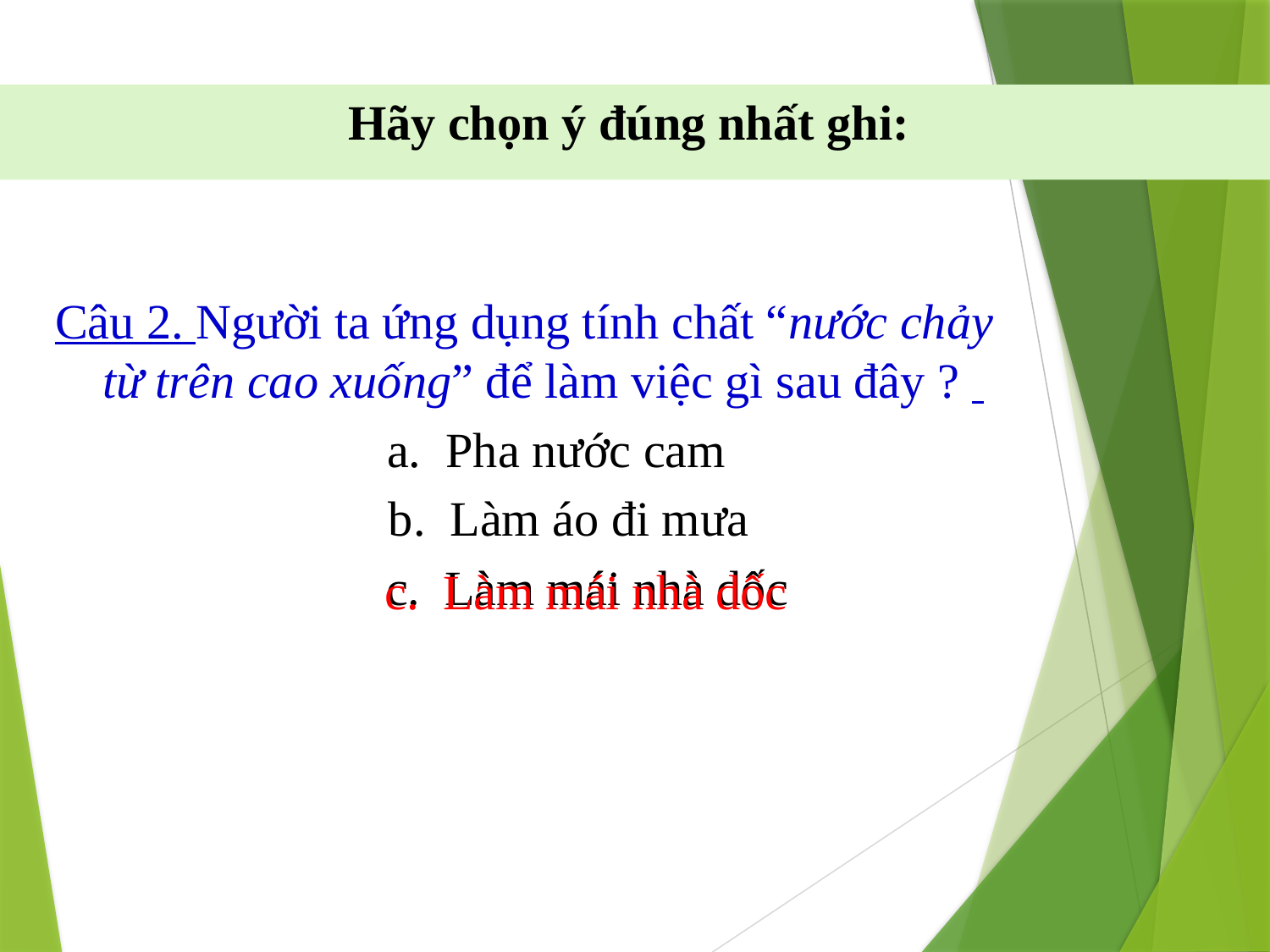

Hãy chọn ý đúng nhất ghi:
Câu 2. Người ta ứng dụng tính chất “nước chảy từ trên cao xuống” để làm việc gì sau đây ?
 a.  Pha nước cam
   b.  Làm áo đi mưa
      c.  Làm mái nhà dốc
c.  Làm mái nhà dốc